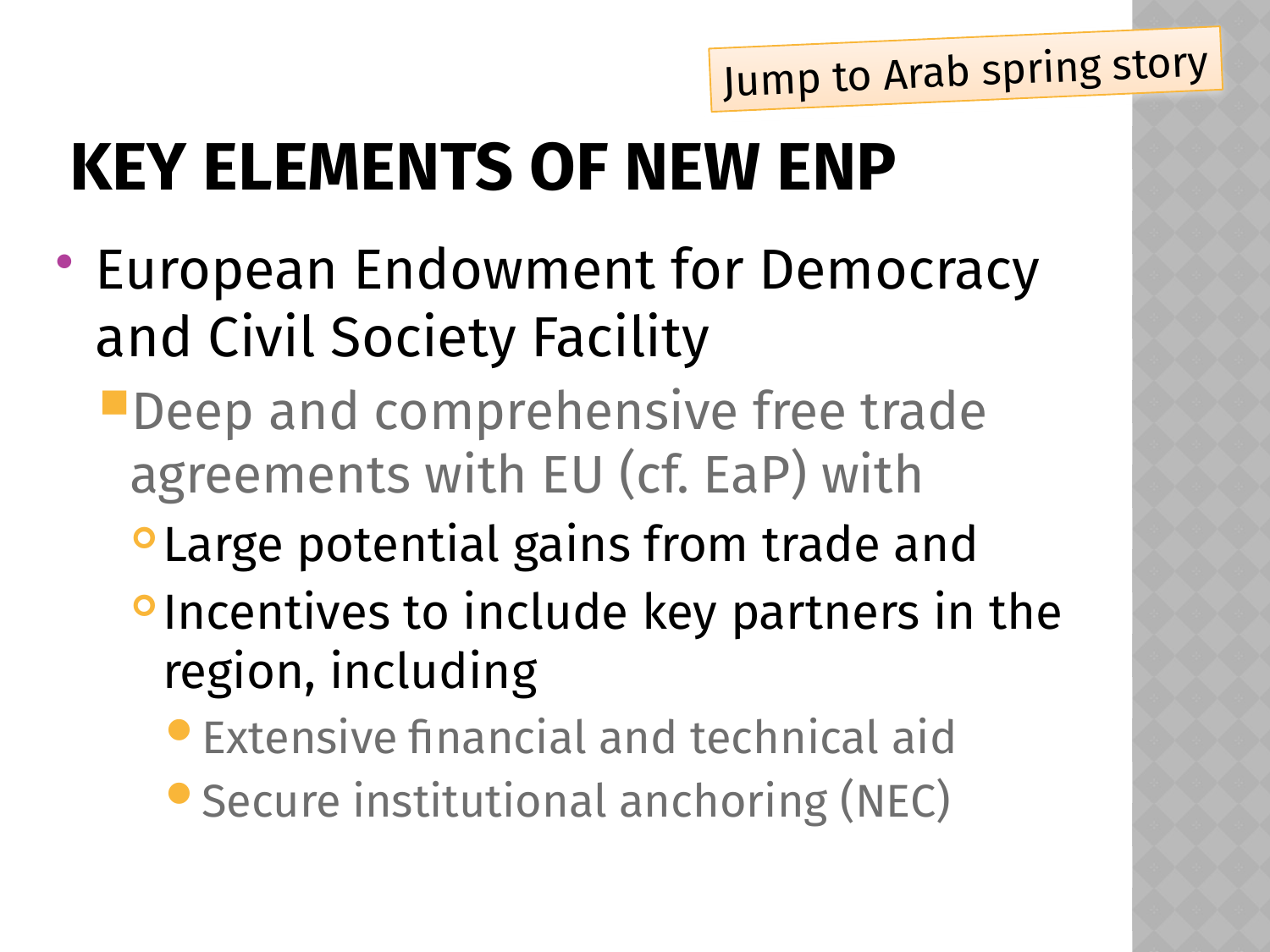

Jump to Arab spring story
# Key elements of new ENP
European Endowment for Democracy and Civil Society Facility
Deep and comprehensive free trade agreements with EU (cf. EaP) with
Large potential gains from trade and
Incentives to include key partners in the region, including
Extensive financial and technical aid
Secure institutional anchoring (NEC)